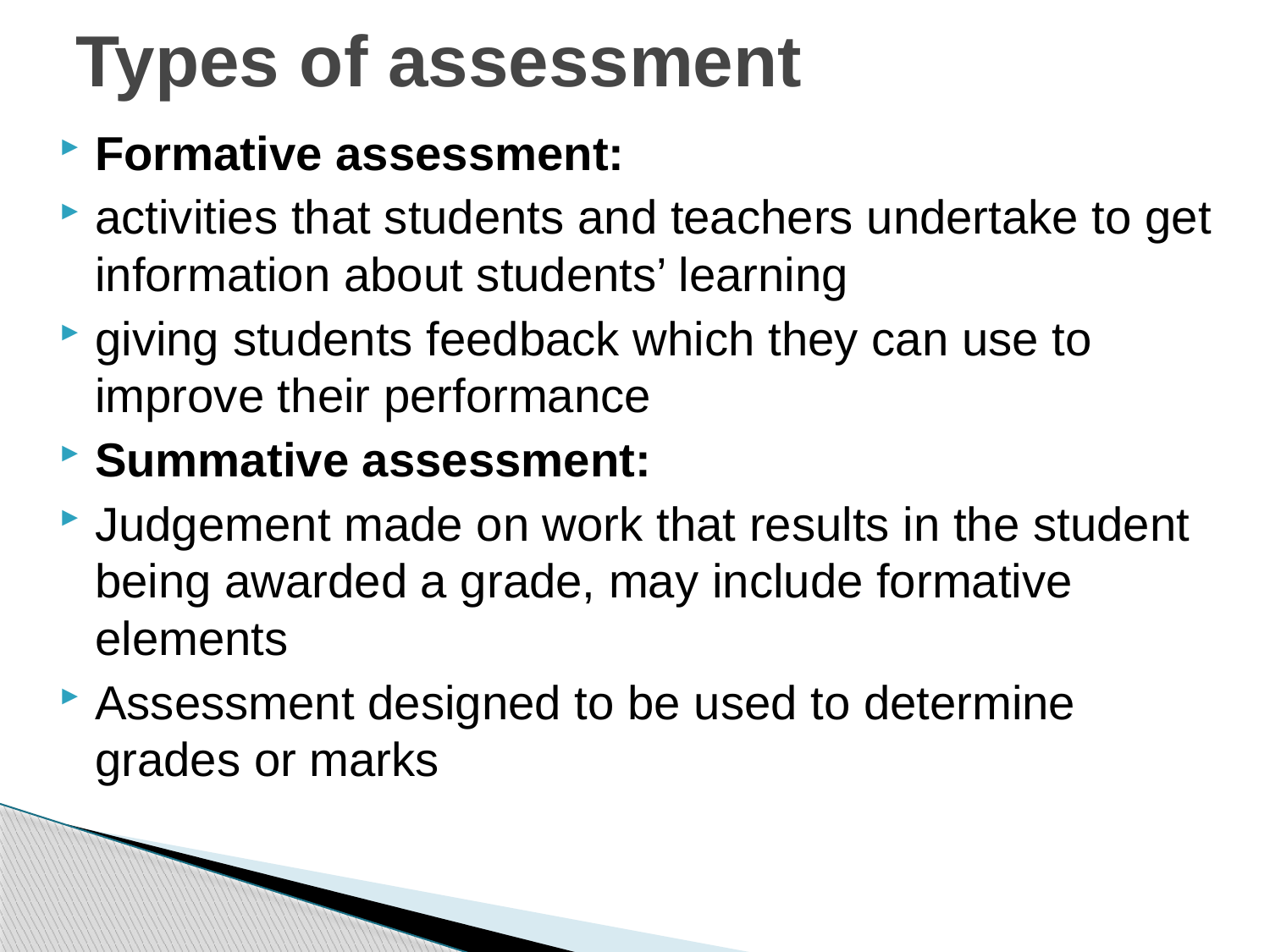

# Types of assessment
Formative assessment:
activities that students and teachers undertake to get information about students’ learning
giving students feedback which they can use to improve their performance
Summative assessment:
Judgement made on work that results in the student being awarded a grade, may include formative elements
Assessment designed to be used to determine grades or marks